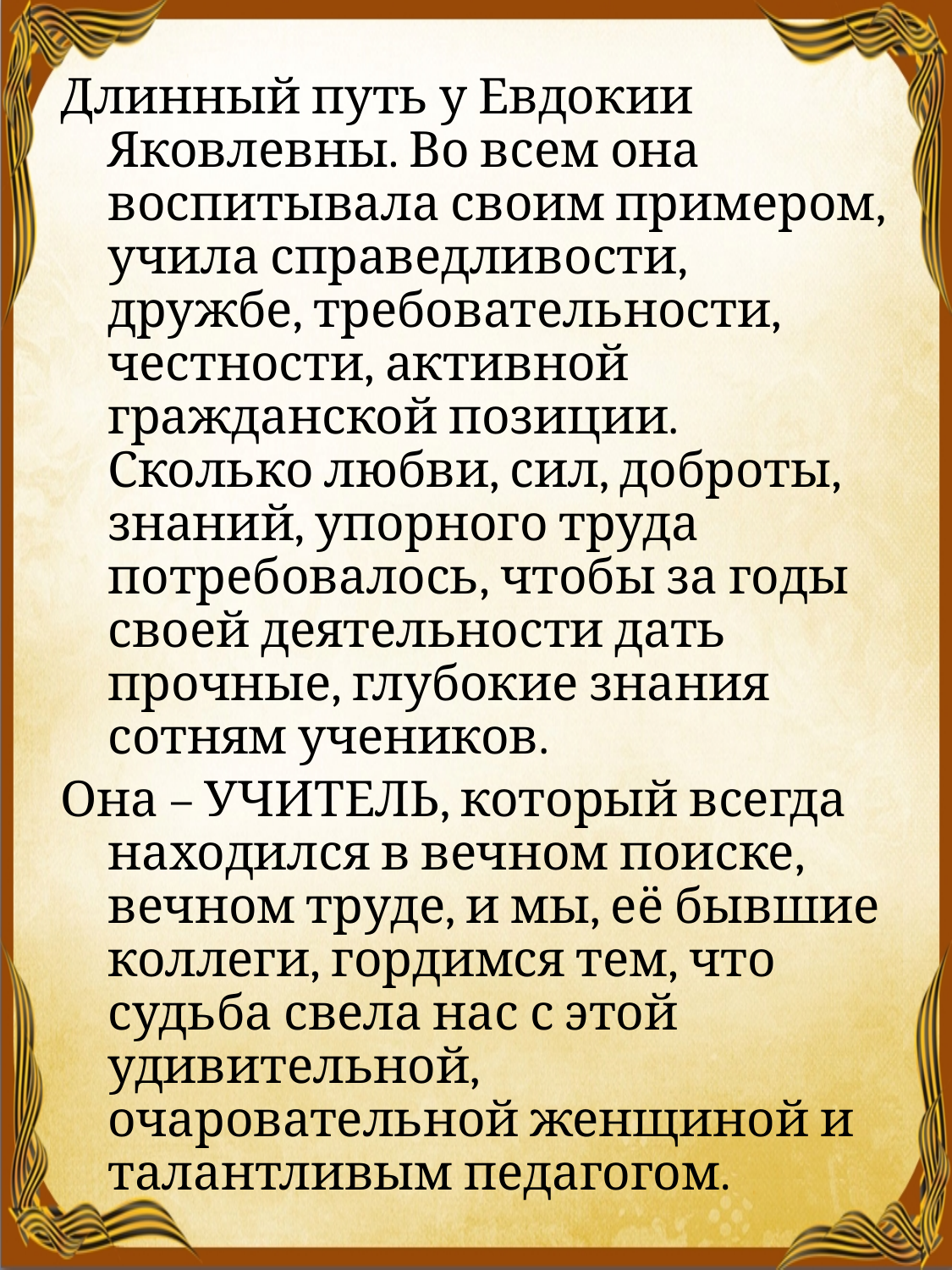

Длинный путь у Евдокии Яковлевны. Во всем она воспитывала своим примером, учила справедливости, дружбе, требовательности, честности, активной гражданской позиции. Сколько любви, сил, доброты, знаний, упорного труда потребовалось, чтобы за годы своей деятельности дать прочные, глубокие знания сотням учеников.
Она – УЧИТЕЛЬ, который всегда находился в вечном поиске, вечном труде, и мы, её бывшие коллеги, гордимся тем, что судьба свела нас с этой удивительной, очаровательной женщиной и талантливым педагогом.